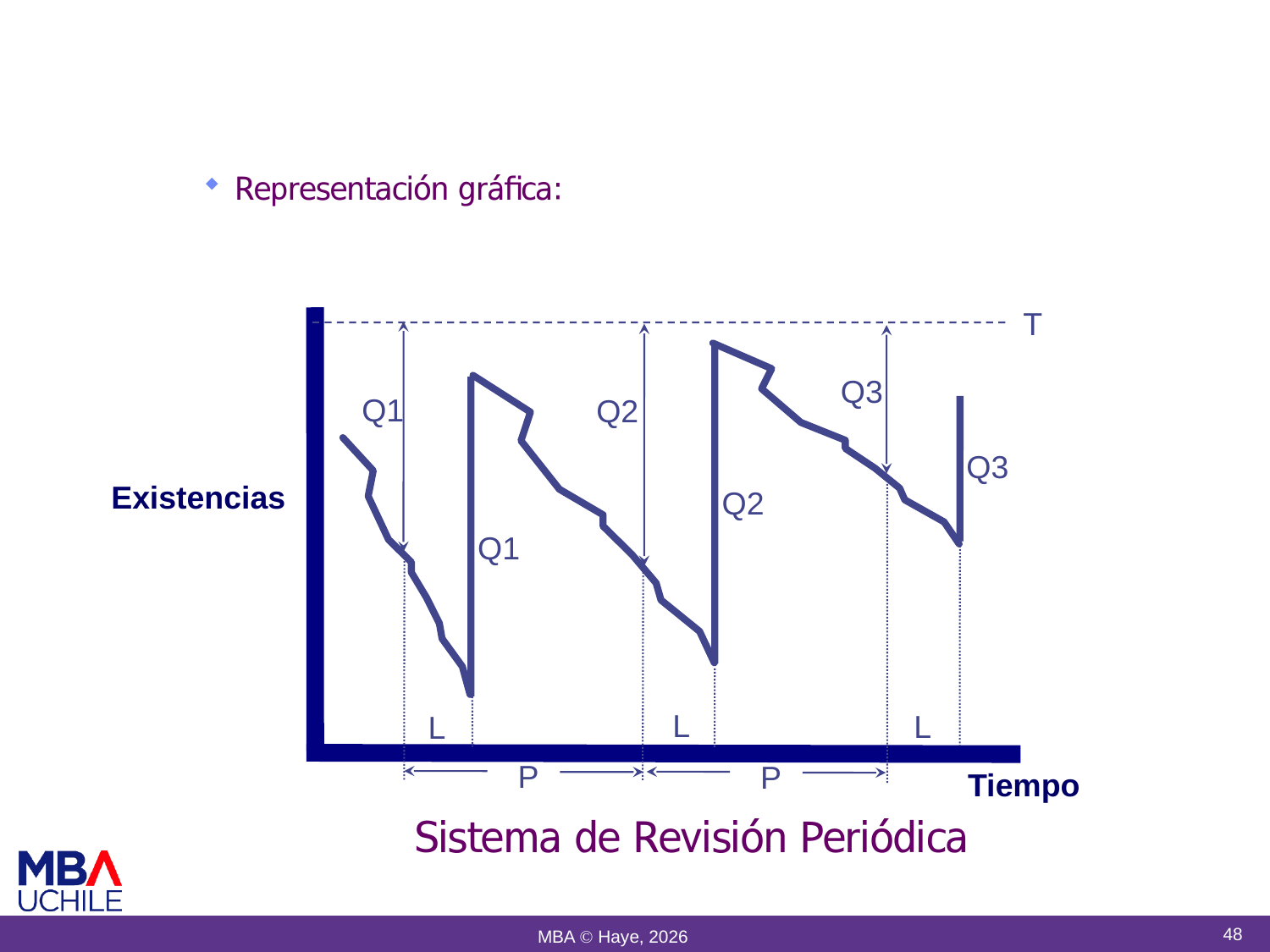

# Modelos
Representación gráfica:
T

Q3

Q1
Q2

Q3
Existencias
Q2

Q1

L
L
L
P
P

Tiempo

Sistema de Revisión Periódica
48